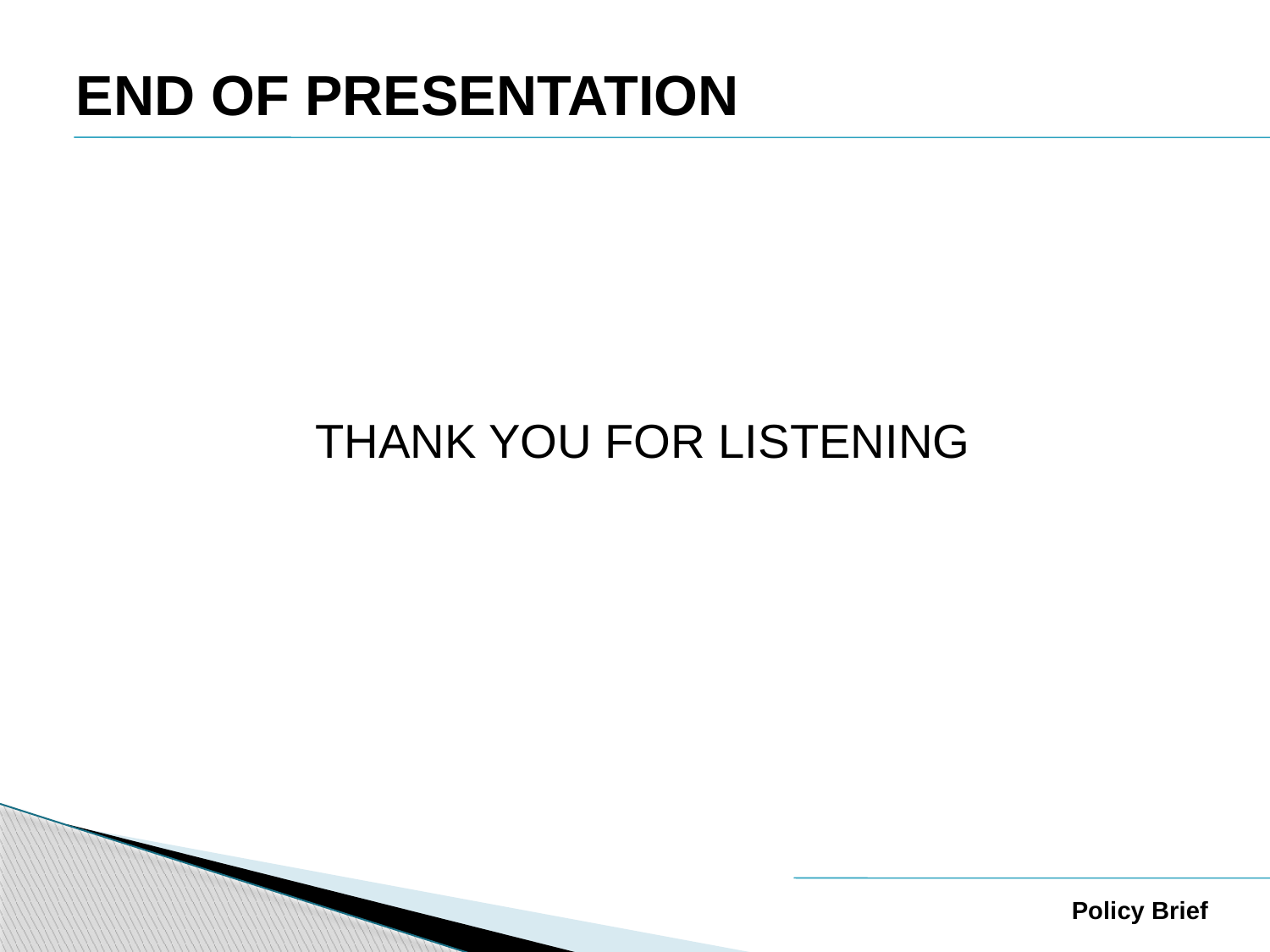

# END OF PRESENTATION

THANK YOU FOR LISTENING

Policy Brief